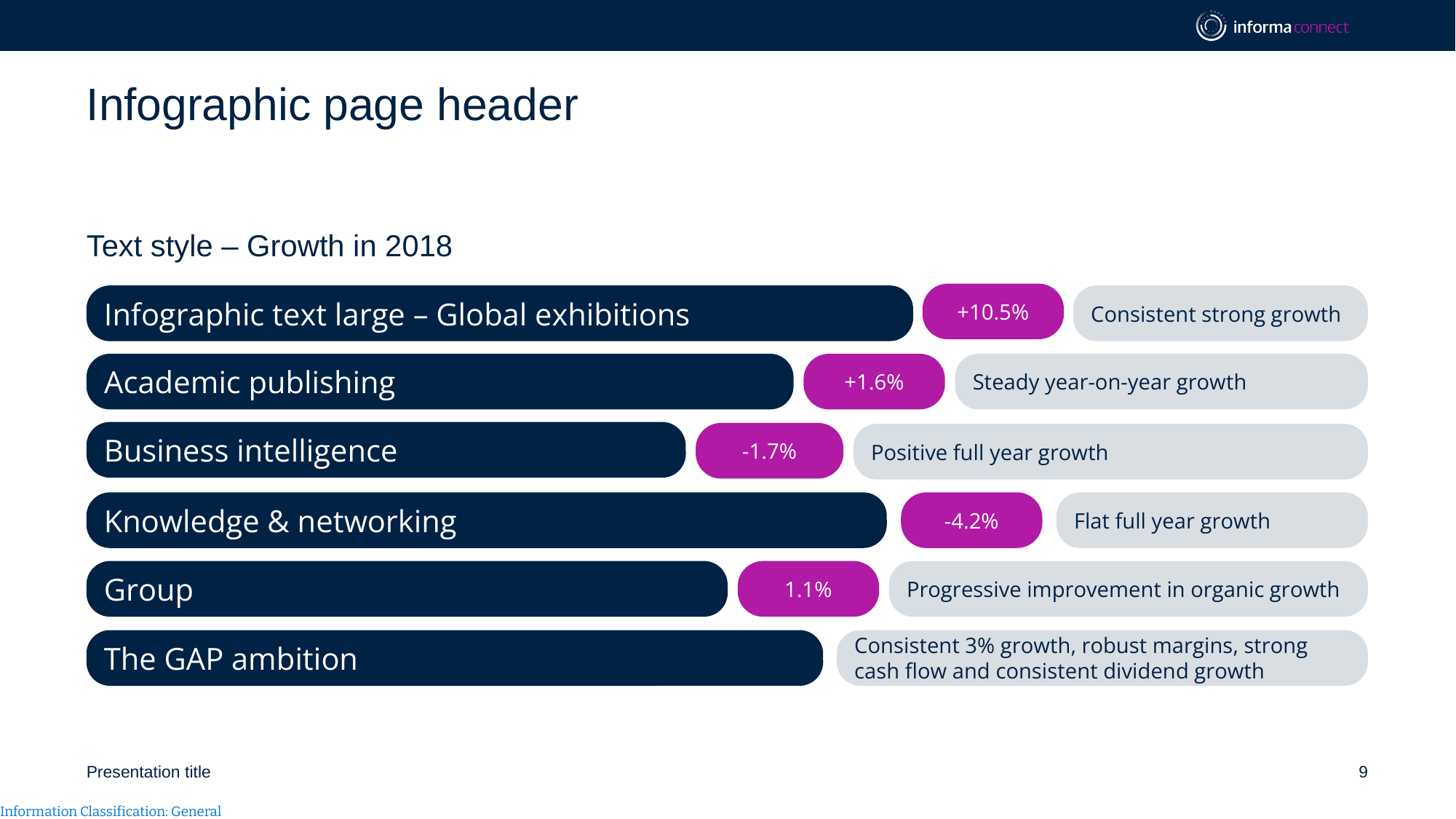

# Infographic page header
Text style – Growth in 2018
+10.5%
Consistent strong growth
Infographic text large – Global exhibitions
+1.6%
Steady year-on-year growth
Academic publishing
Business intelligence
-1.7%
Positive full year growth
Knowledge & networking
-4.2%
Flat full year growth
Group
1.1%
Progressive improvement in organic growth
The GAP ambition
Consistent 3% growth, robust margins, strong cash flow and consistent dividend growth
Presentation title
9